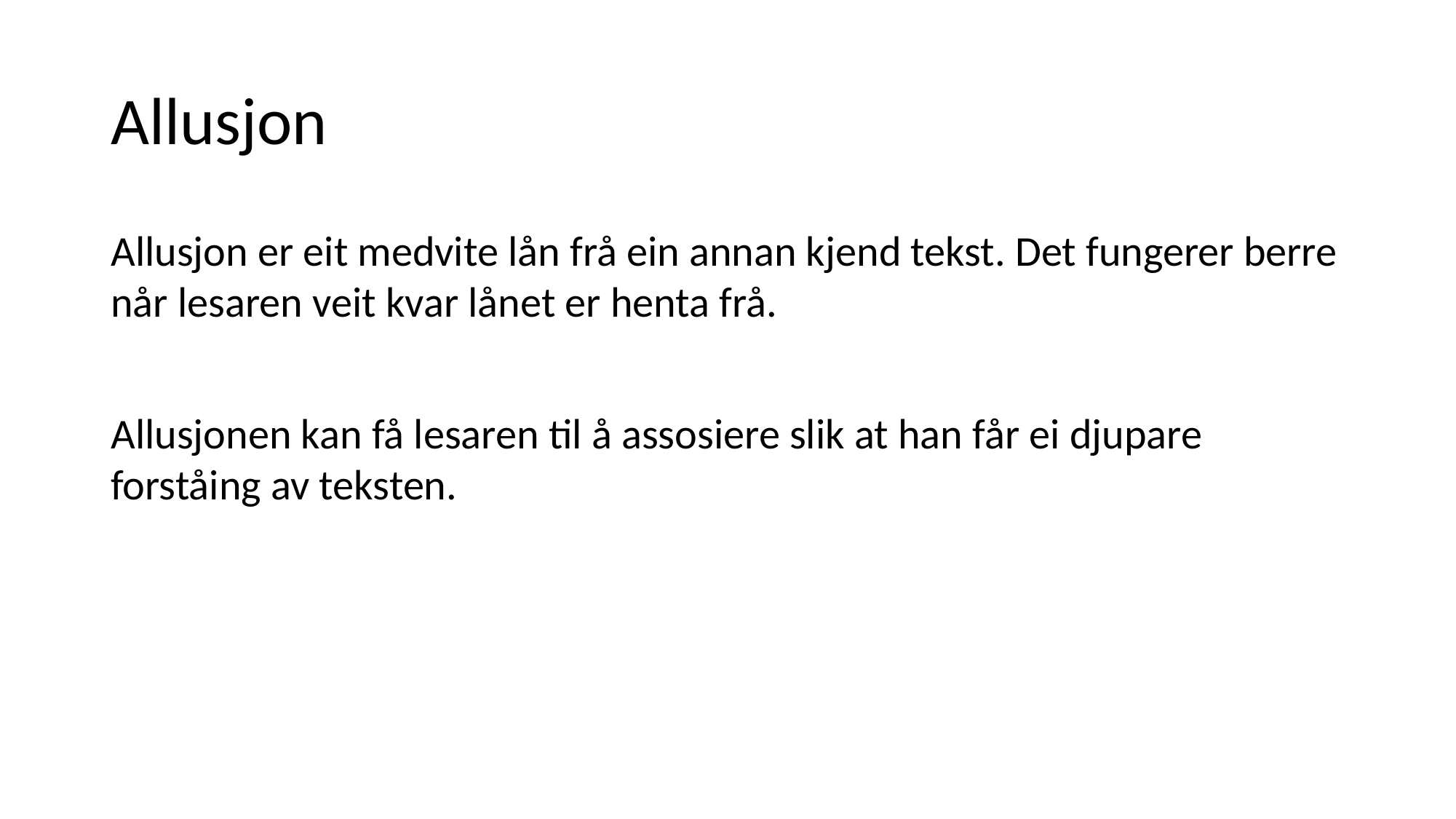

# Allusjon
Allusjon er eit medvite lån frå ein annan kjend tekst. Det fungerer berre når lesaren veit kvar lånet er henta frå.

Allusjonen kan få lesaren til å assosiere slik at han får ei djupare forståing av teksten.